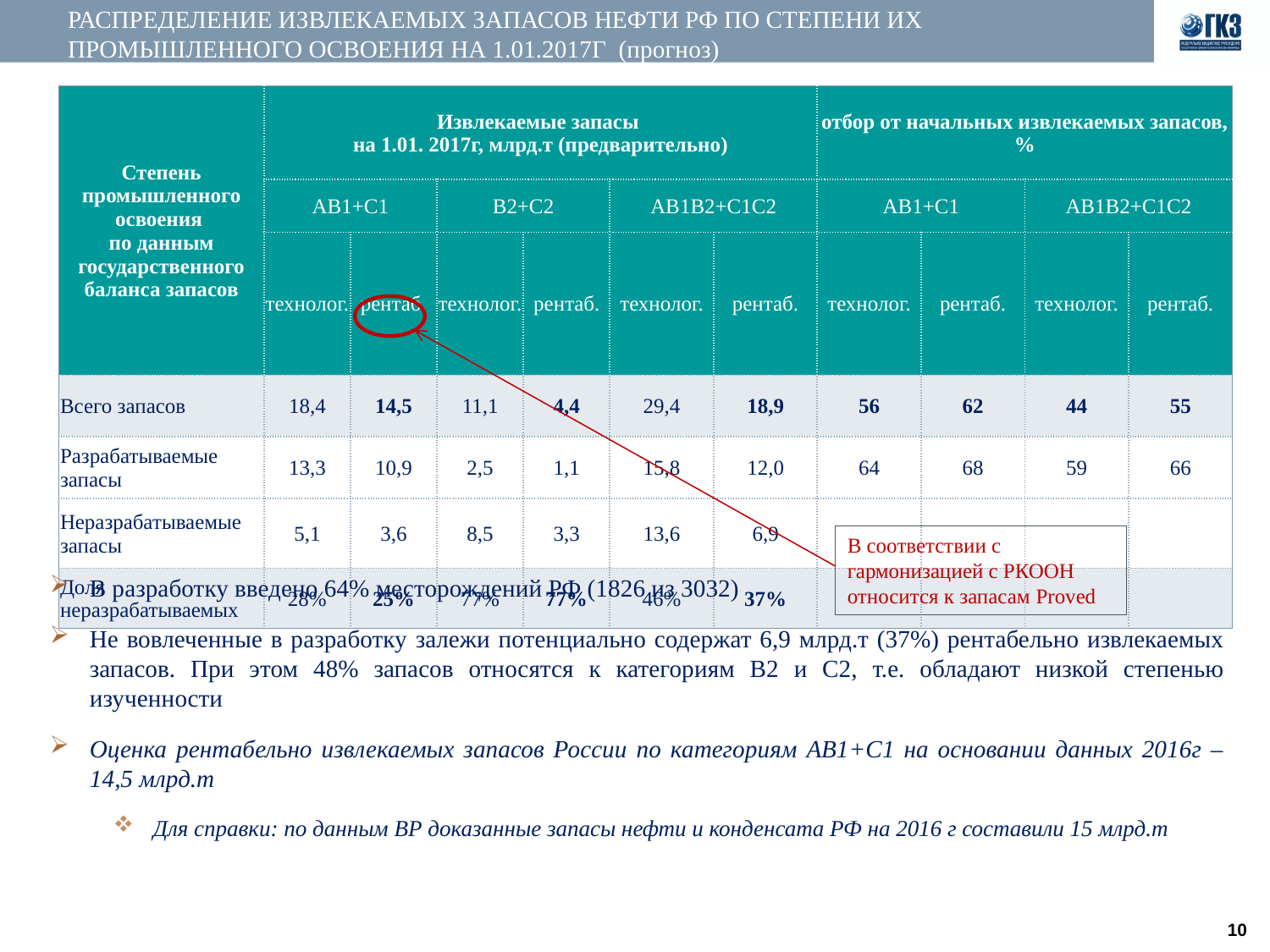

# РАСПРЕДЕЛЕНИЕ ИЗВЛЕКАЕМЫХ ЗАПАСОВ НЕФТИ РФ ПО СТЕПЕНИ ИХ ПРОМЫШЛЕННОГО ОСВОЕНИЯ НА 1.01.2017Г  (прогноз)
| Степень промышленного освоения по данным государственного баланса запасов | Извлекаемые запасы на 1.01. 2017г, млрд.т (предварительно) |  |  |  |  |  | отбор от начальных извлекаемых запасов, % |  |  |  |
| --- | --- | --- | --- | --- | --- | --- | --- | --- | --- | --- |
|  | АВ1+С1 |  | В2+С2 |  | АВ1В2+С1С2 |  | АВ1+С1 |  | АВ1В2+С1С2 |  |
|  | технолог. | рентаб. | технолог. | рентаб. | технолог. | рентаб. | технолог. | рентаб. | технолог. | рентаб. |
| Всего запасов | 18,4 | 14,5 | 11,1 | 4,4 | 29,4 | 18,9 | 56 | 62 | 44 | 55 |
| Разрабатываемые запасы | 13,3 | 10,9 | 2,5 | 1,1 | 15,8 | 12,0 | 64 | 68 | 59 | 66 |
| Неразрабатываемые запасы | 5,1 | 3,6 | 8,5 | 3,3 | 13,6 | 6,9 |  |  |  |  |
| Доля неразрабатываемых | 28% | 25% | 77% | 77% | 46% | 37% |  |  |  |  |

В соответствии с гармонизацией с РКООН относится к запасам Proved
В разработку введено 64% месторождений РФ (1826 из 3032)
Не вовлеченные в разработку залежи потенциально содержат 6,9 млрд.т (37%) рентабельно извлекаемых запасов. При этом 48% запасов относятся к категориям В2 и С2, т.е. обладают низкой степенью изученности
Оценка рентабельно извлекаемых запасов России по категориям АВ1+С1 на основании данных 2016г – 14,5 млрд.т
Для справки: по данным ВР доказанные запасы нефти и конденсата РФ на 2016 г составили 15 млрд.т
10